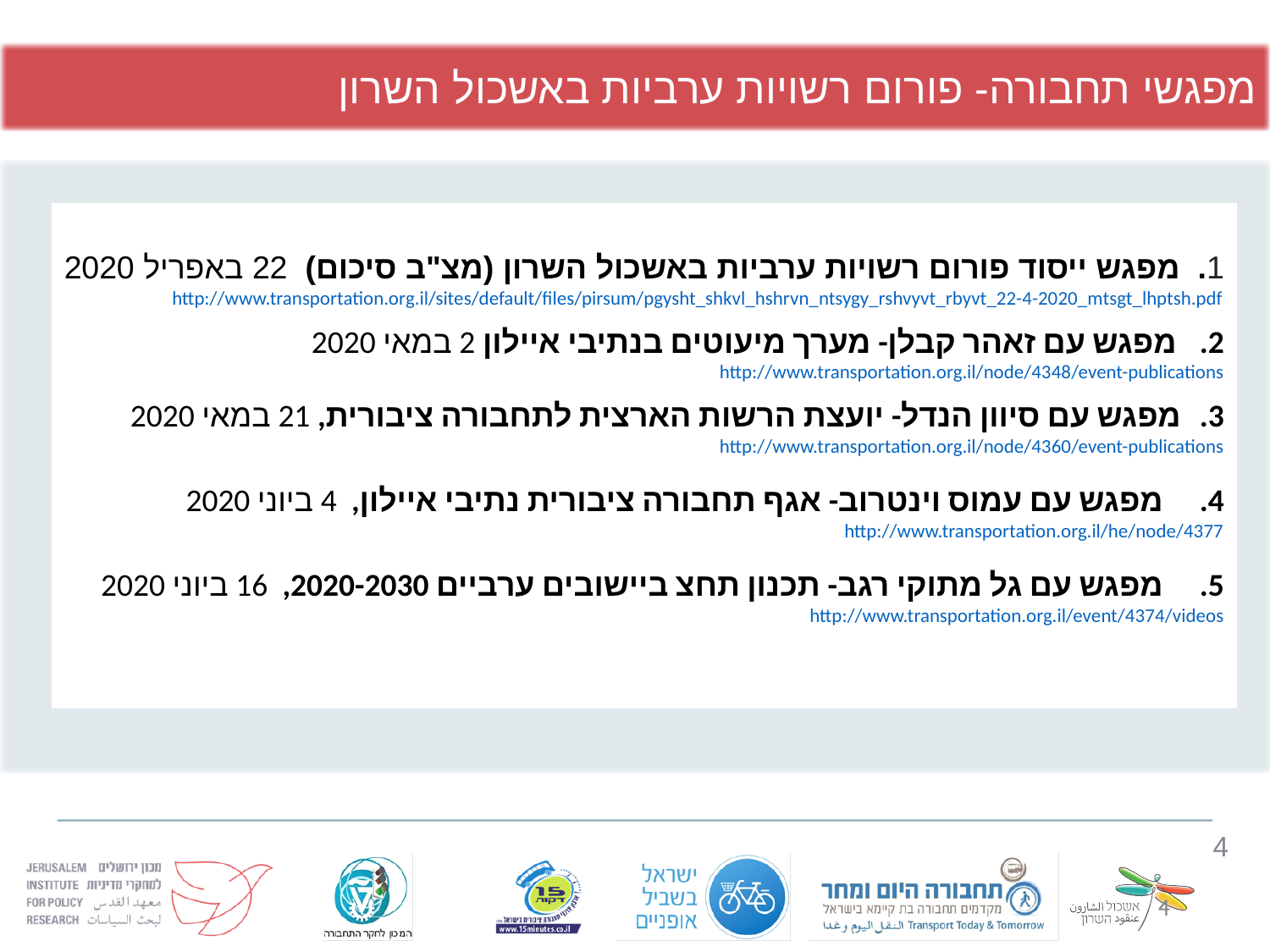

מפגשי תחבורה- פורום רשויות ערביות באשכול השרון

1.     מפגש ייסוד פורום רשויות ערביות באשכול השרון (מצ"ב סיכום)  22 באפריל 2020
http://www.transportation.org.il/sites/default/files/pirsum/pgysht_shkvl_hshrvn_ntsygy_rshvyvt_rbyvt_22-4-2020_mtsgt_lhptsh.pdf

2.     מפגש עם זאהר קבלן- מערך מיעוטים בנתיבי איילון 2 במאי 2020
http://www.transportation.org.il/node/4348/event-publications

3.     מפגש עם סיוון הנדל- יועצת הרשות הארצית לתחבורה ציבורית, 21 במאי 2020
http://www.transportation.org.il/node/4360/event-publications

4.     מפגש עם עמוס וינטרוב- אגף תחבורה ציבורית נתיבי איילון,  4 ביוני 2020
http://www.transportation.org.il/he/node/4377

5.     מפגש עם גל מתוקי רגב- תכנון תחצ ביישובים ערביים 2020-2030,  16 ביוני 2020
http://www.transportation.org.il/event/4374/videos

4